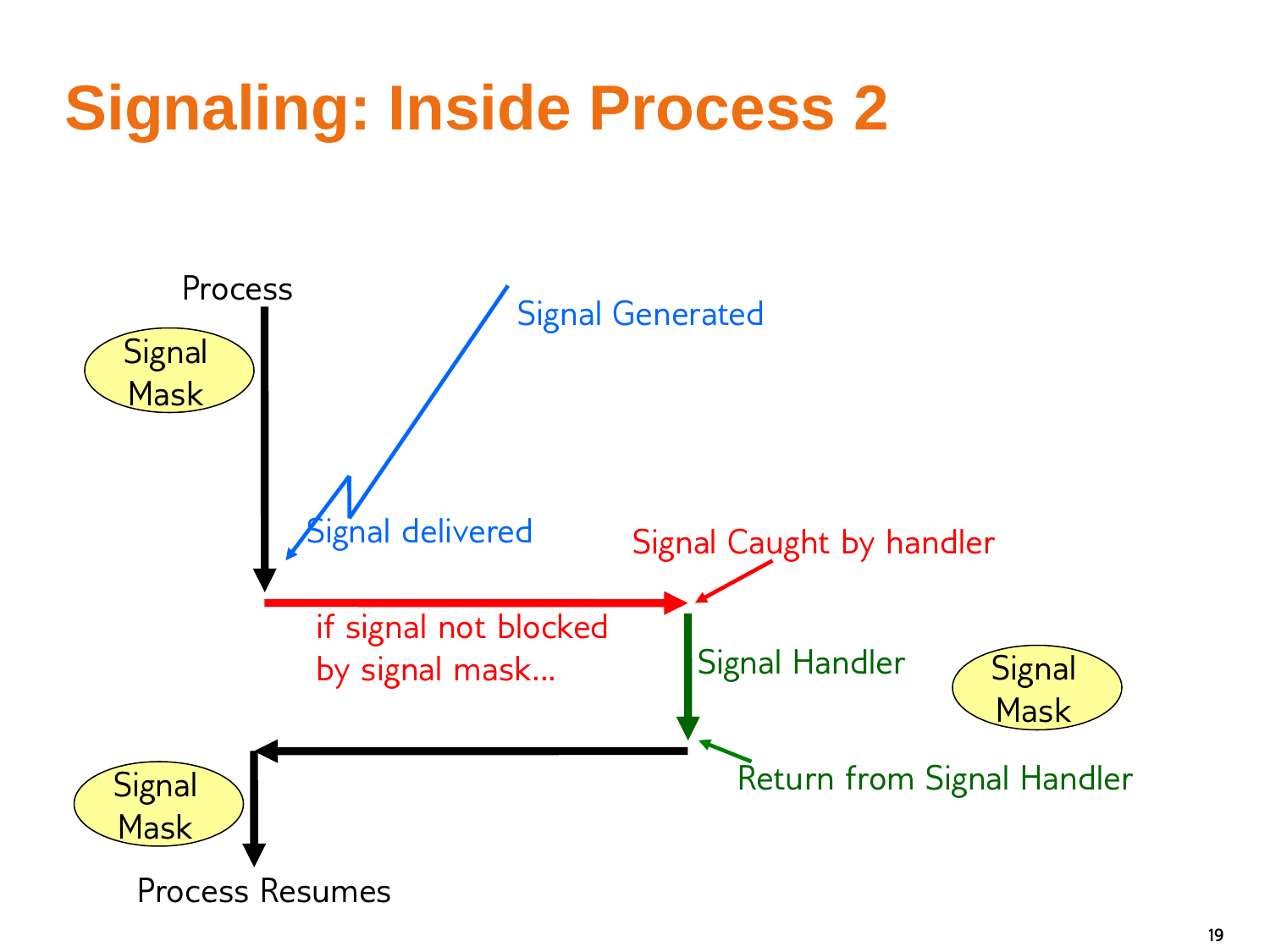

# Signaling: Inside Process 2
Process

Signal delivered

Signal Generated

Signal
Mask

Signal Caught by handler

if signal not blocked
by signal mask...

Signal Handler
Signal
Mask

Return from Signal Handler

Signal
Mask

Process Resumes